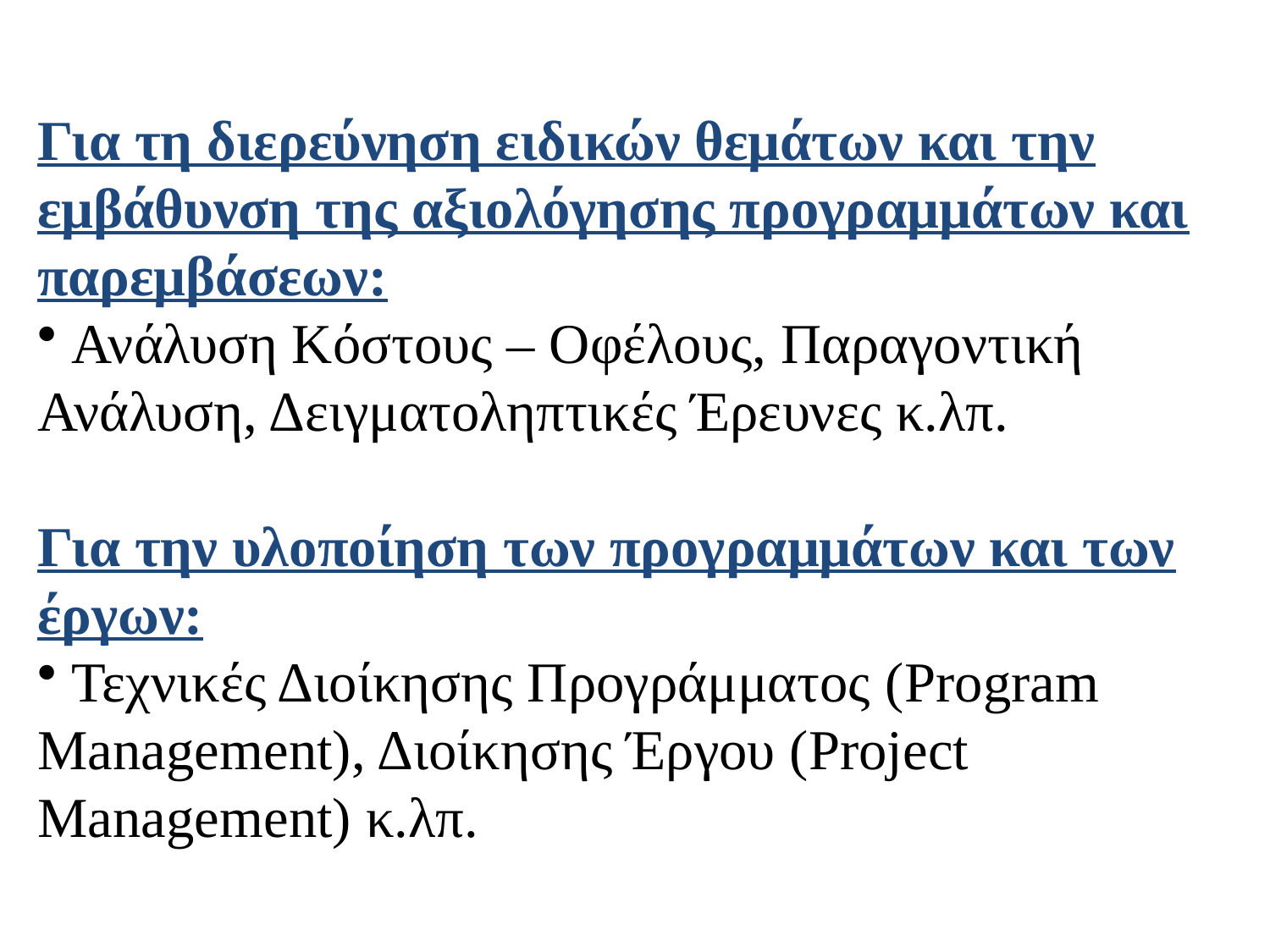

Για τη διερεύνηση ειδικών θεμάτων και την εμβάθυνση της αξιολόγησης προγραμμάτων και παρεμβάσεων:
 Ανάλυση Κόστους – Οφέλους, Παραγοντική Ανάλυση, Δειγματοληπτικές Έρευνες κ.λπ.

Για την υλοποίηση των προγραμμάτων και των έργων:
 Τεχνικές Διοίκησης Προγράμματος (Program Management), Διοίκησης Έργου (Project Management) κ.λπ.